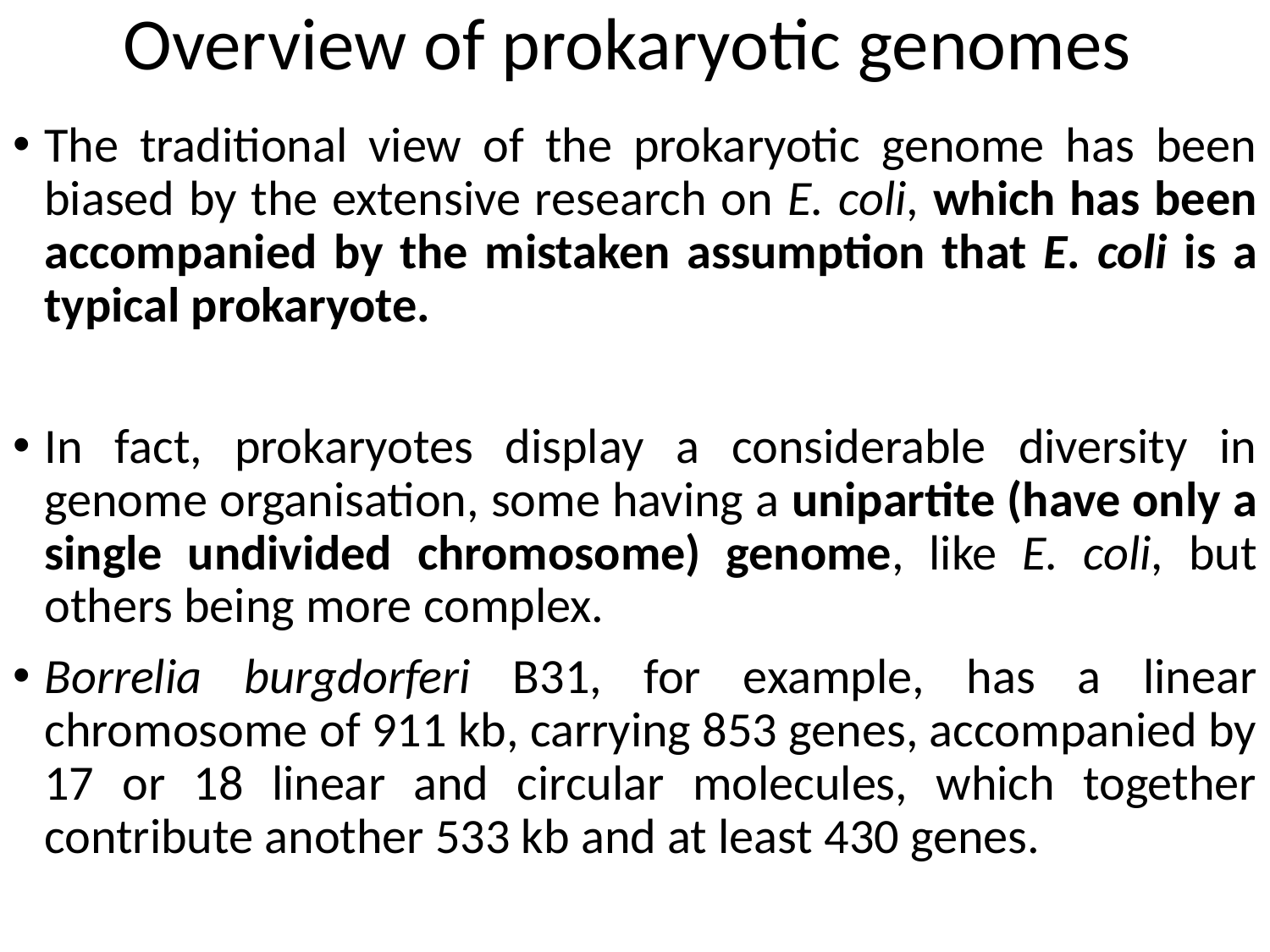

# Overview of prokaryotic genomes
The traditional view of the prokaryotic genome has been biased by the extensive research on E. coli, which has been accompanied by the mistaken assumption that E. coli is a typical prokaryote.

In fact, prokaryotes display a considerable diversity in genome organisation, some having a unipartite (have only a single undivided chromosome) genome, like E. coli, but others being more complex.
Borrelia burgdorferi B31, for example, has a linear chromosome of 911 kb, carrying 853 genes, accompanied by 17 or 18 linear and circular molecules, which together contribute another 533 kb and at least 430 genes.